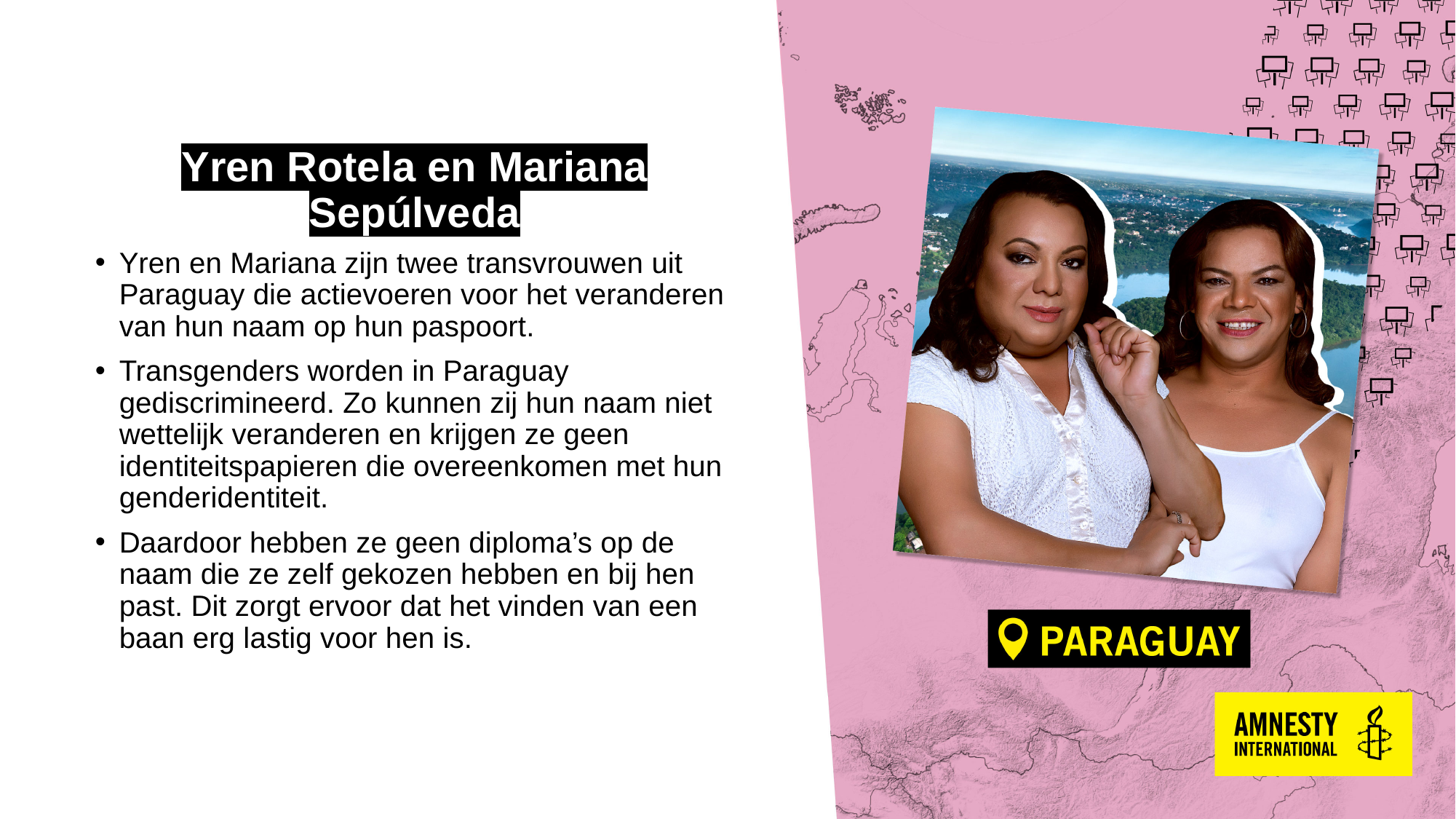

# Yren Rotela en Mariana Sepúlveda
Yren en Mariana zijn twee transvrouwen uit Paraguay die actievoeren voor het veranderen van hun naam op hun paspoort.
Transgenders worden in Paraguay gediscrimineerd. Zo kunnen zij hun naam niet wettelijk veranderen en krijgen ze geen identiteitspapieren die overeenkomen met hun genderidentiteit.
Daardoor hebben ze geen diploma’s op de naam die ze zelf gekozen hebben en bij hen past. Dit zorgt ervoor dat het vinden van een baan erg lastig voor hen is.